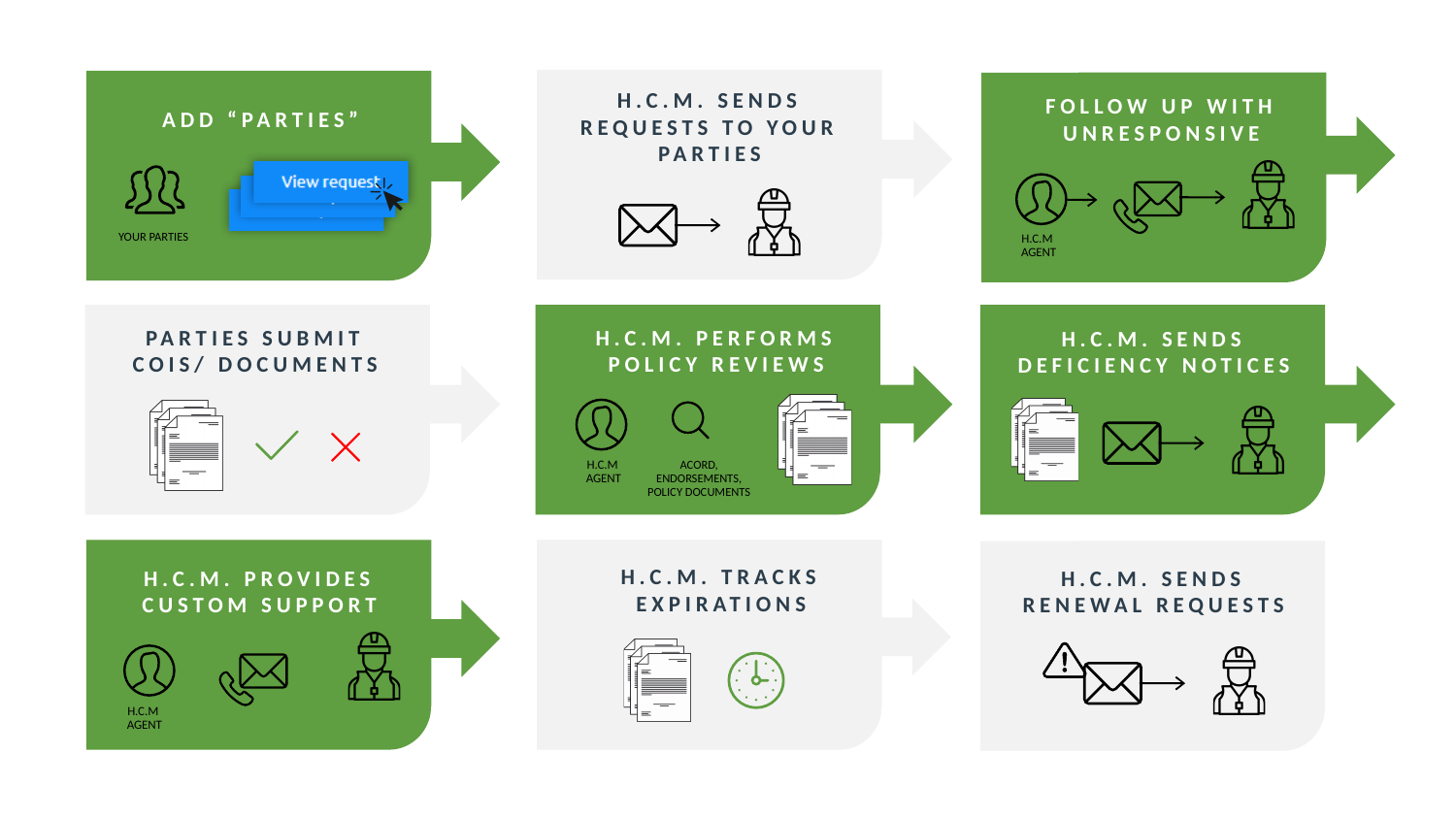

H.C.M. SENDS REQUESTS TO YOUR PARTIES
FOLLOW UP WITH UNRESPONSIVE
ADD “PARTIES”

YOUR PARTIES
H.C.M
AGENT

H.C.M. PERFORMS POLICY REVIEWS
PARTIES SUBMIT COIS/ DOCUMENTS
H.C.M. SENDS DEFICIENCY NOTICES

H.C.M
AGENT
ACORD, ENDORSEMENTS,
POLICY DOCUMENTS

H.C.M. TRACKS EXPIRATIONS
H.C.M. PROVIDES CUSTOM SUPPORT
H.C.M. SENDS RENEWAL REQUESTS

H.C.M
AGENT